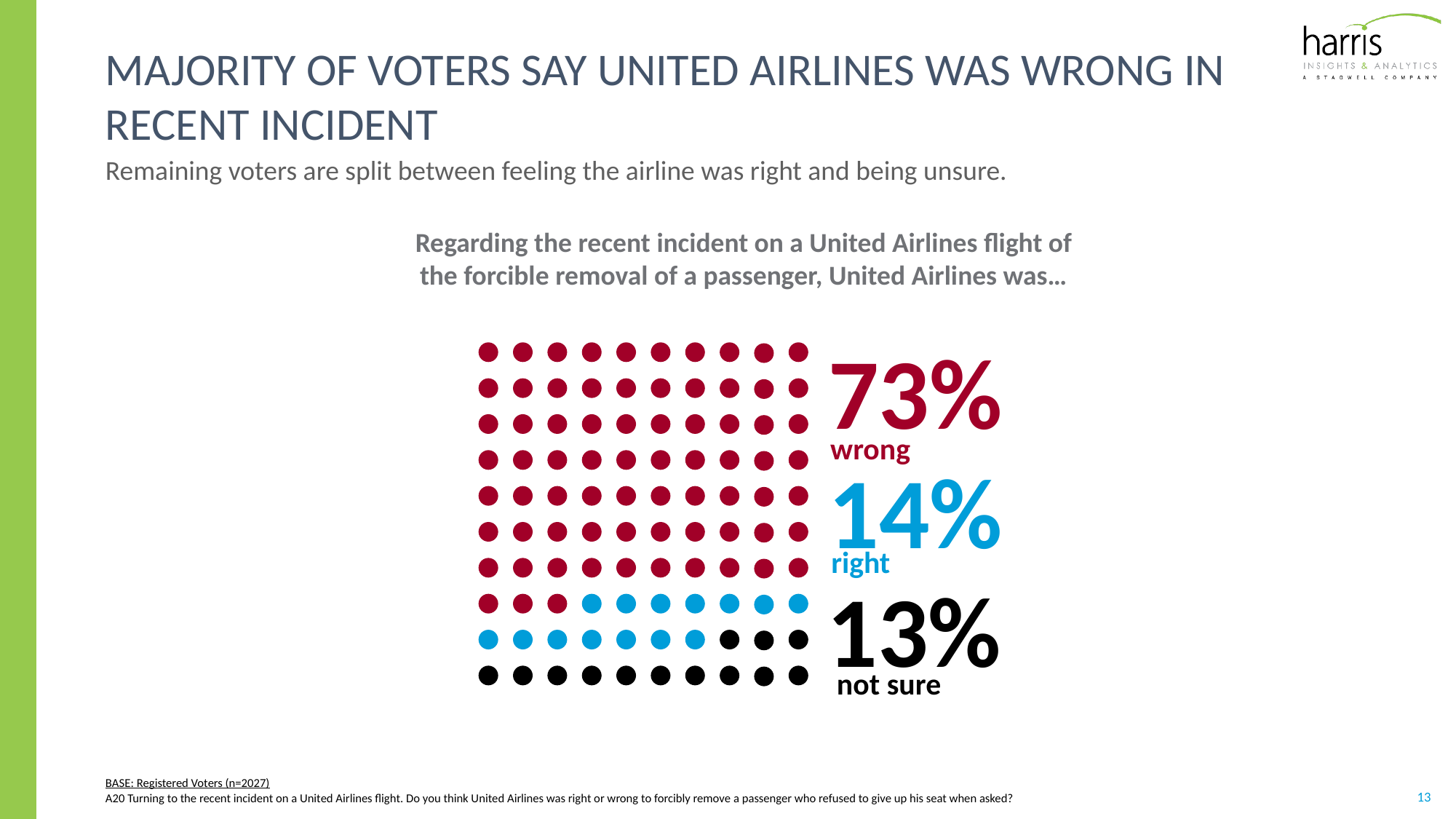

# Majority of voters say united airlines was wrong in recent incident
Remaining voters are split between feeling the airline was right and being unsure.
Regarding the recent incident on a United Airlines flight of the forcible removal of a passenger, United Airlines was…
73%

wrong
14%

right

13%

not sure

BASE: Registered Voters (n=2027)
A20 Turning to the recent incident on a United Airlines flight. Do you think United Airlines was right or wrong to forcibly remove a passenger who refused to give up his seat when asked?